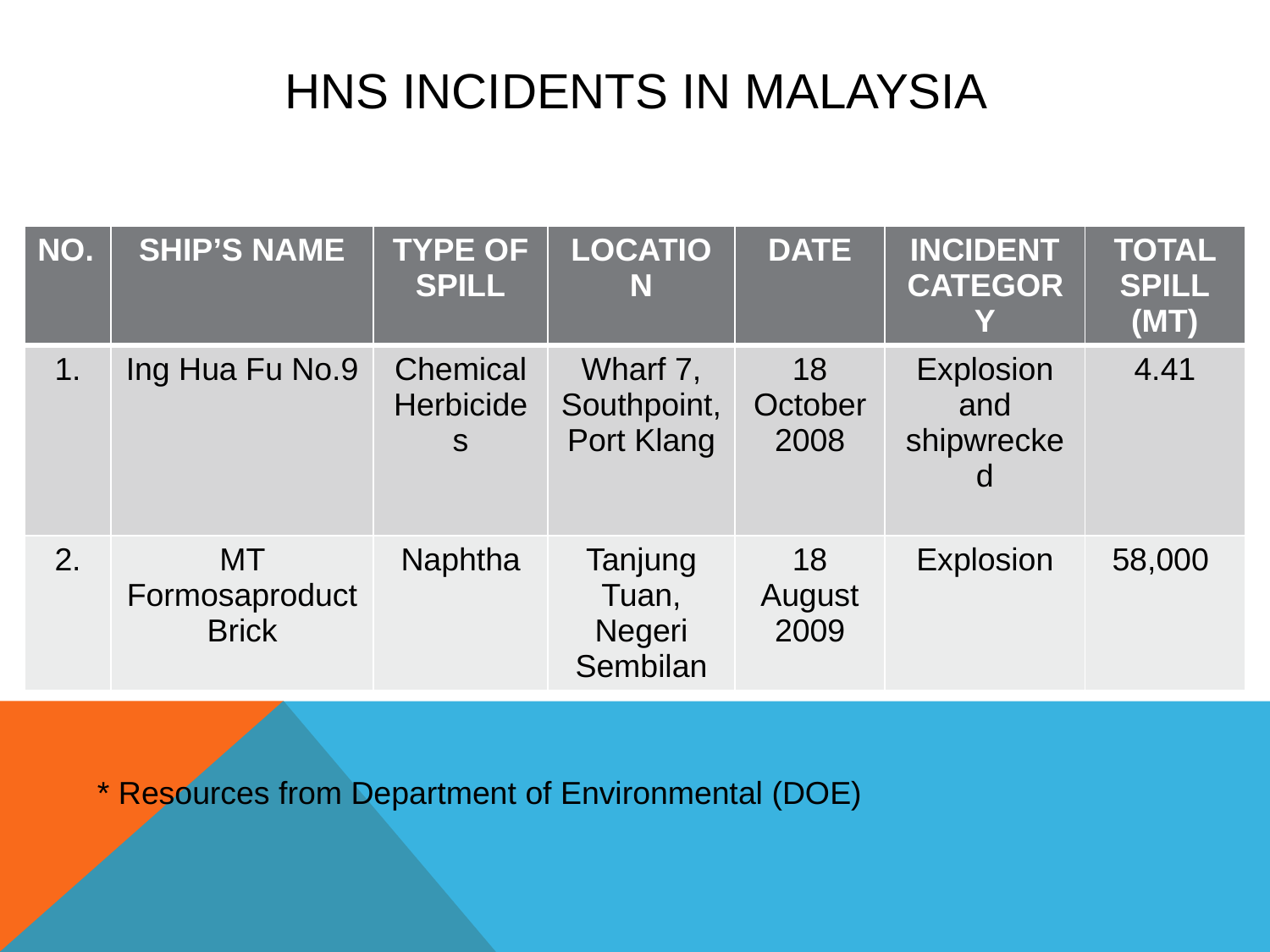

# Hns incidents in malaysia
| NO. | SHIP’S NAME | TYPE OF SPILL | LOCATION | DATE | INCIDENT CATEGORY | TOTAL SPILL (MT) |
| --- | --- | --- | --- | --- | --- | --- |
| 1. | Ing Hua Fu No.9 | Chemical Herbicides | Wharf 7, Southpoint, Port Klang | 18 October 2008 | Explosion and shipwrecked | 4.41 |
| 2. | MT Formosaproduct Brick | Naphtha | Tanjung Tuan, Negeri Sembilan | 18 August 2009 | Explosion | 58,000 |
* Resources from Department of Environmental (DOE)